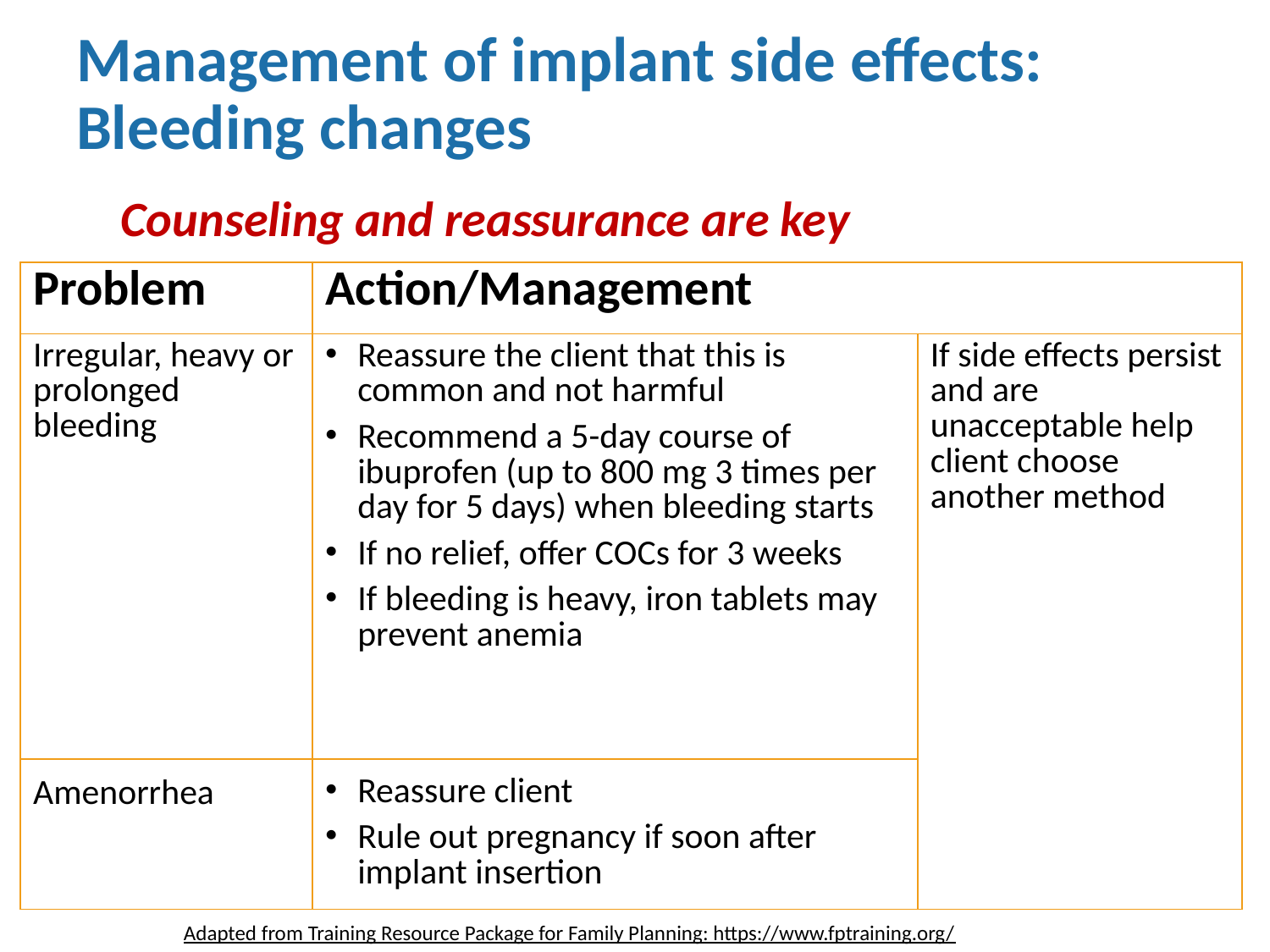

# Management of implant side effects: Bleeding changes
    Counseling and reassurance are key

| Problem | Action/Management |  |
| --- | --- | --- |
| Irregular, heavy or prolonged bleeding | Reassure the client that this is common and not harmful Recommend a 5-day course of ibuprofen (up to 800 mg 3 times per day for 5 days) when bleeding starts If no relief, offer COCs for 3 weeks If bleeding is heavy, iron tablets may prevent anemia | If side effects persist and are unacceptable help client choose another method |
| Amenorrhea | Reassure client Rule out pregnancy if soon after implant insertion |  |
Adapted from Training Resource Package for Family Planning: https://www.fptraining.org/